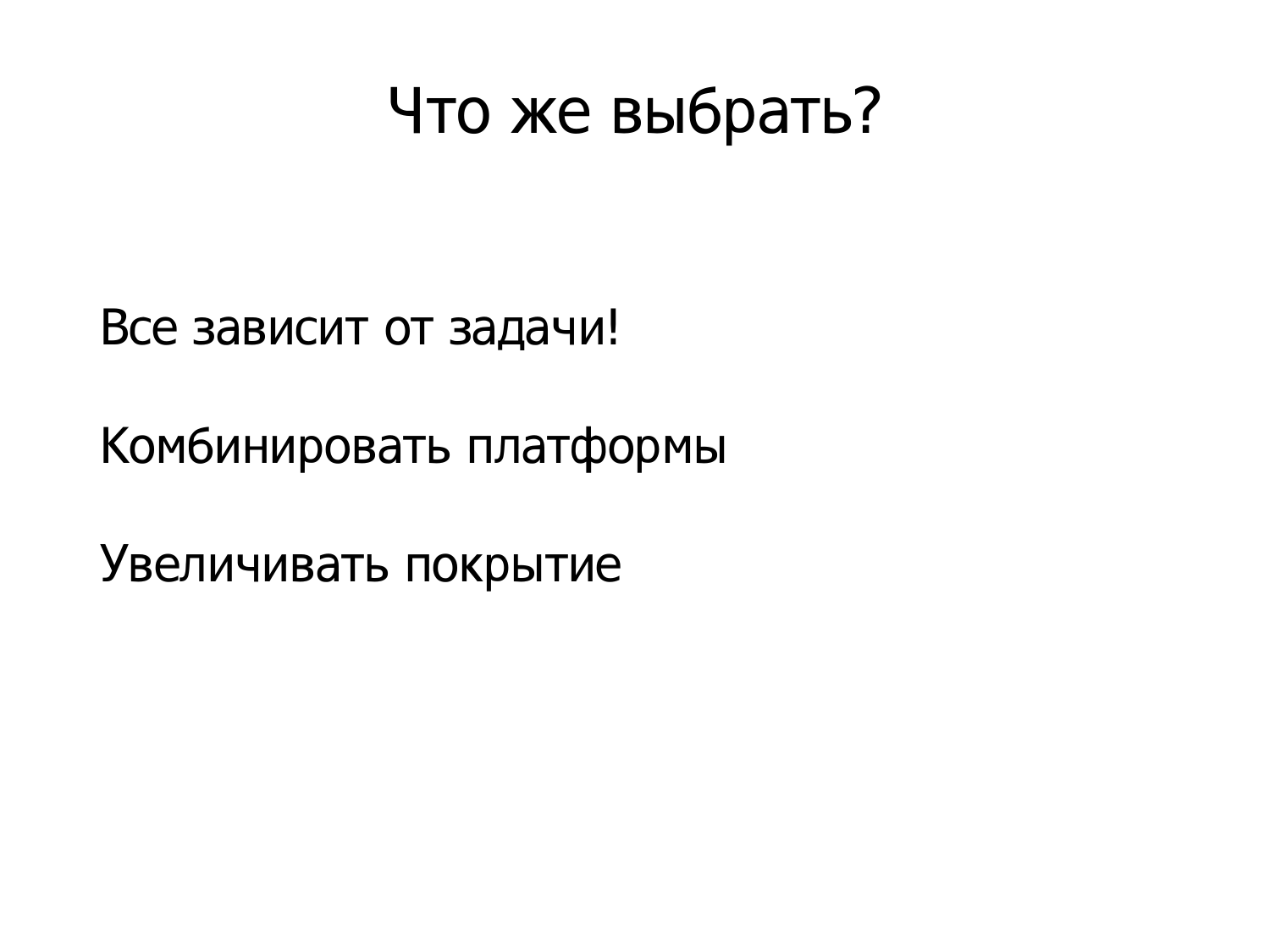

Что же выбрать?
Все зависит от задачи!

Комбинировать платформы

Увеличивать покрытие